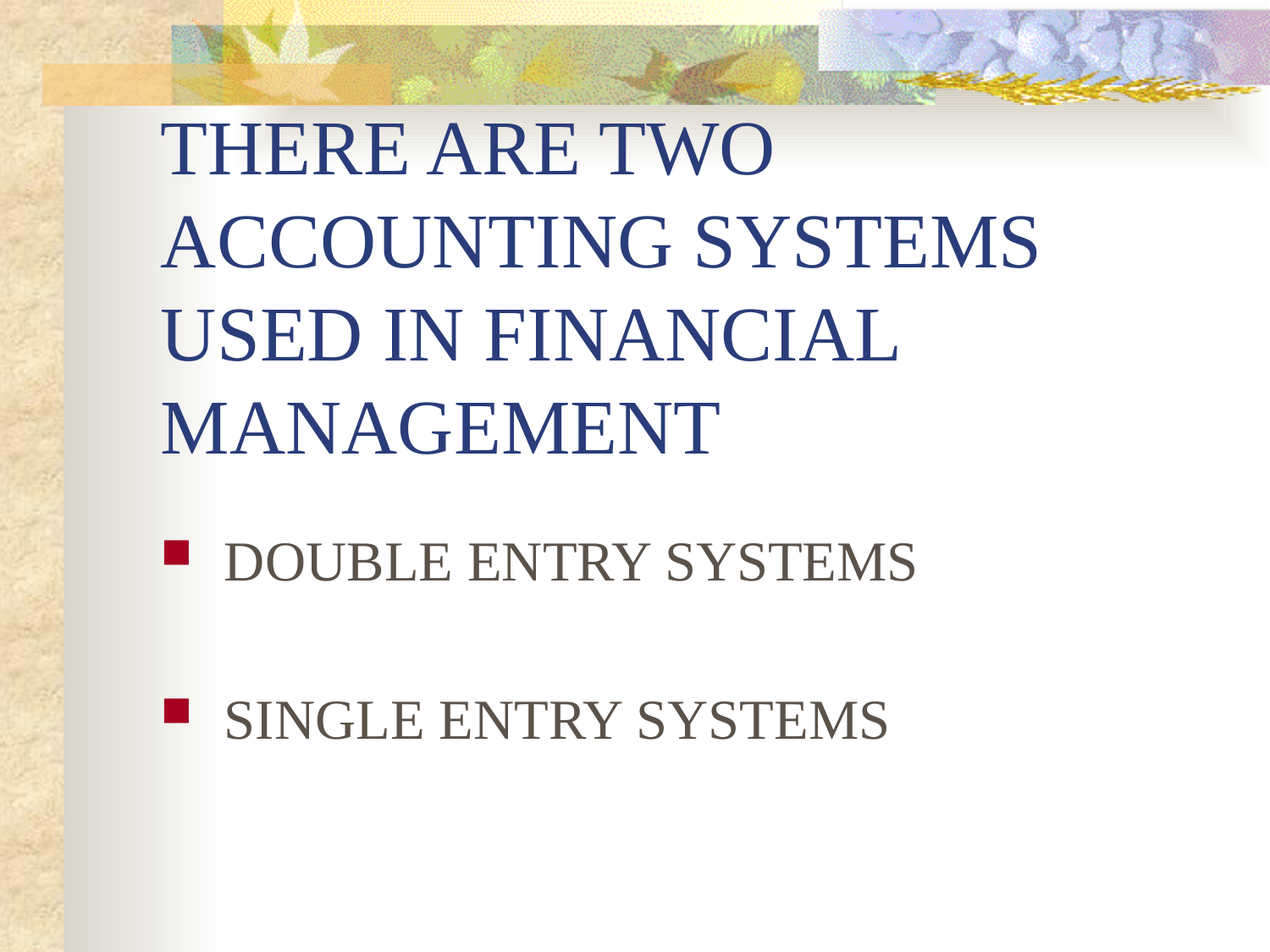

# THERE ARE TWO ACCOUNTING SYSTEMS USED IN FINANCIAL MANAGEMENT
DOUBLE ENTRY SYSTEMS

SINGLE ENTRY SYSTEMS